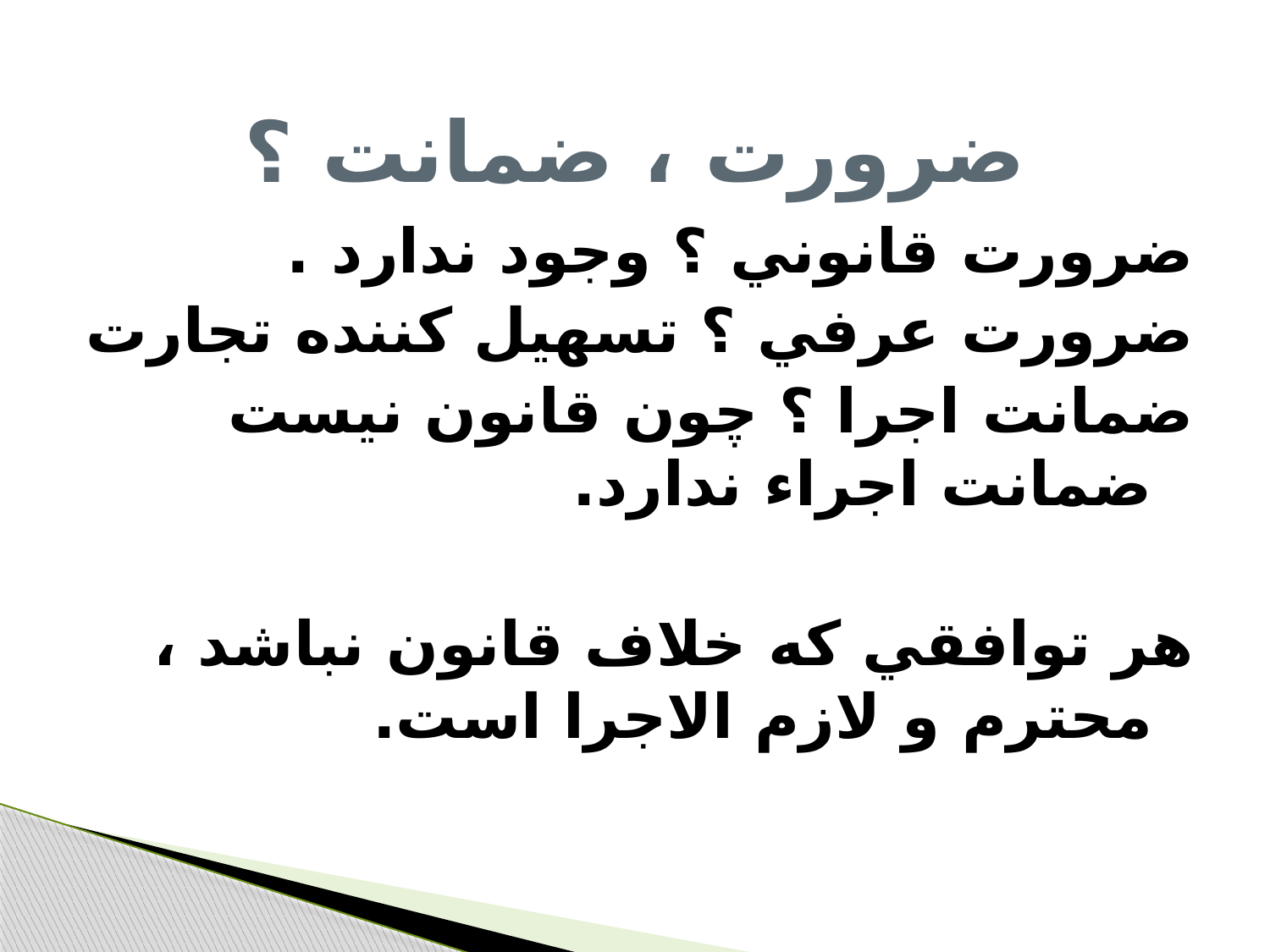

# ضرورت ، ضمانت ؟
ضرورت قانوني ؟ وجود ندارد .
ضرورت عرفي ؟ تسهيل كننده تجارت
ضمانت اجرا ؟ چون قانون نيست ضمانت اجراء ندارد.

هر توافقي كه خلاف قانون نباشد ، محترم و لازم الاجرا است.